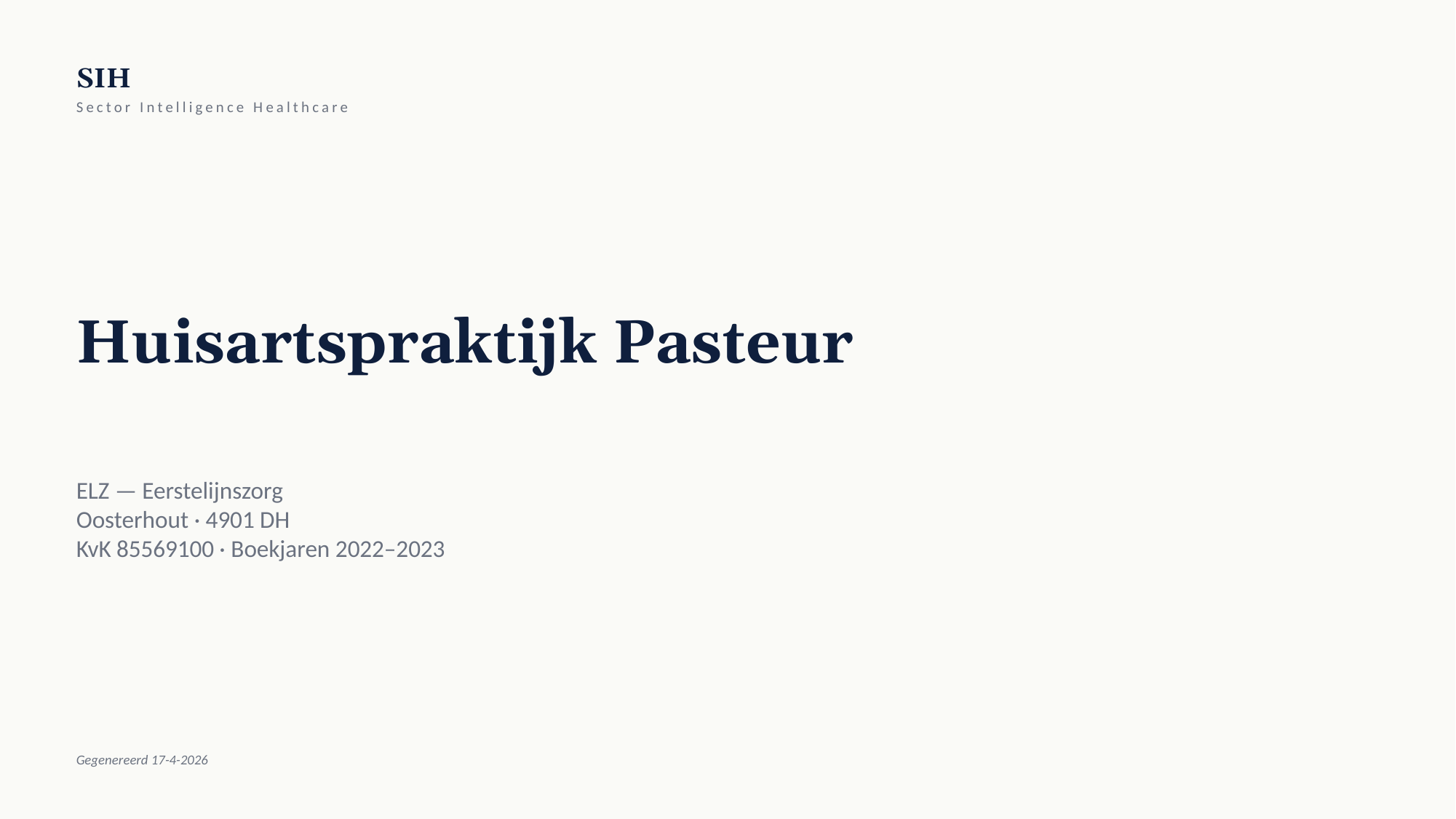

SIH
Sector Intelligence Healthcare
Huisartspraktijk Pasteur
ELZ — Eerstelijnszorg
Oosterhout · 4901 DH
KvK 85569100 · Boekjaren 2022–2023
Gegenereerd 17-4-2026